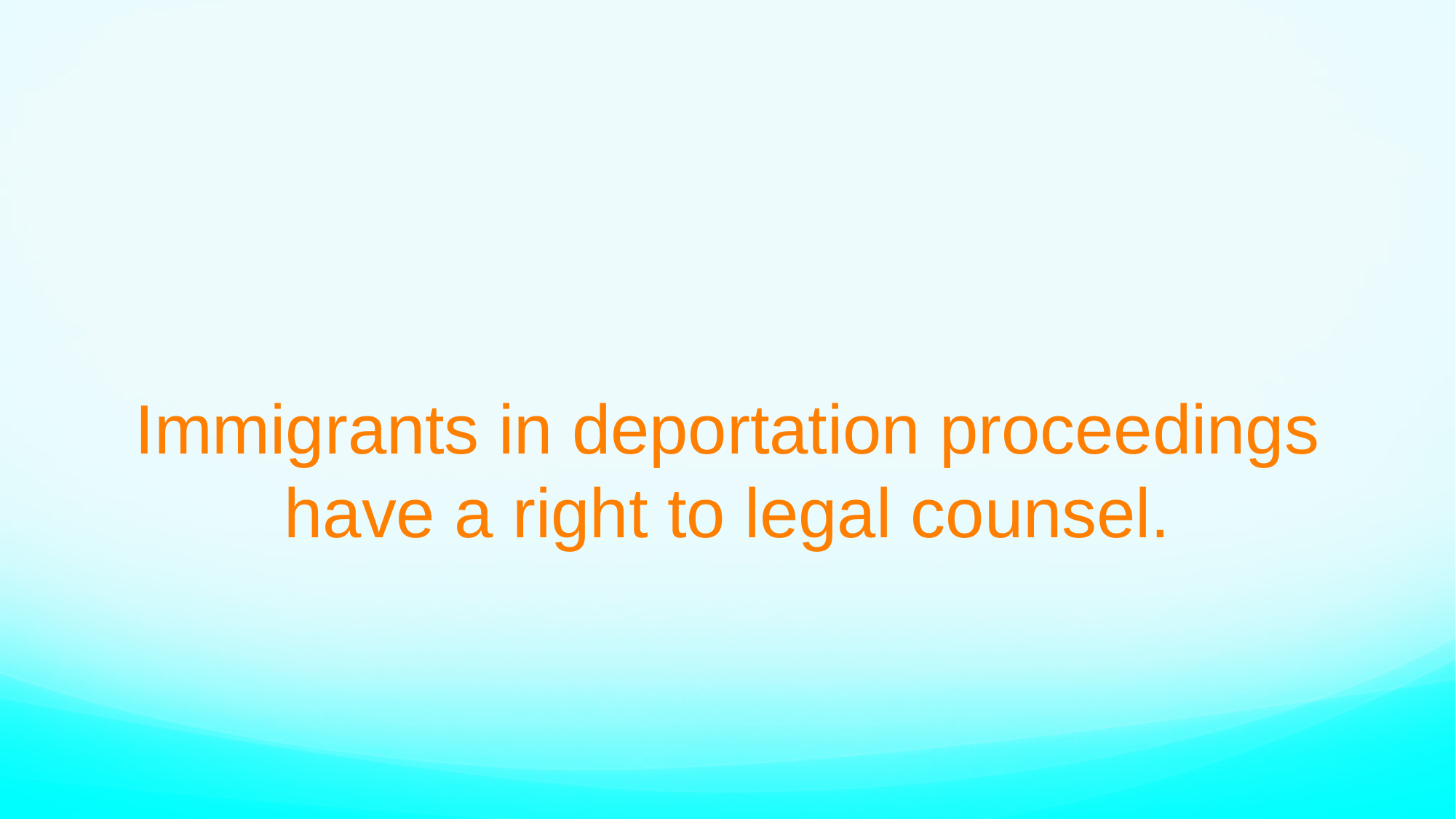

# Immigrants in deportation proceedings have a right to legal counsel.